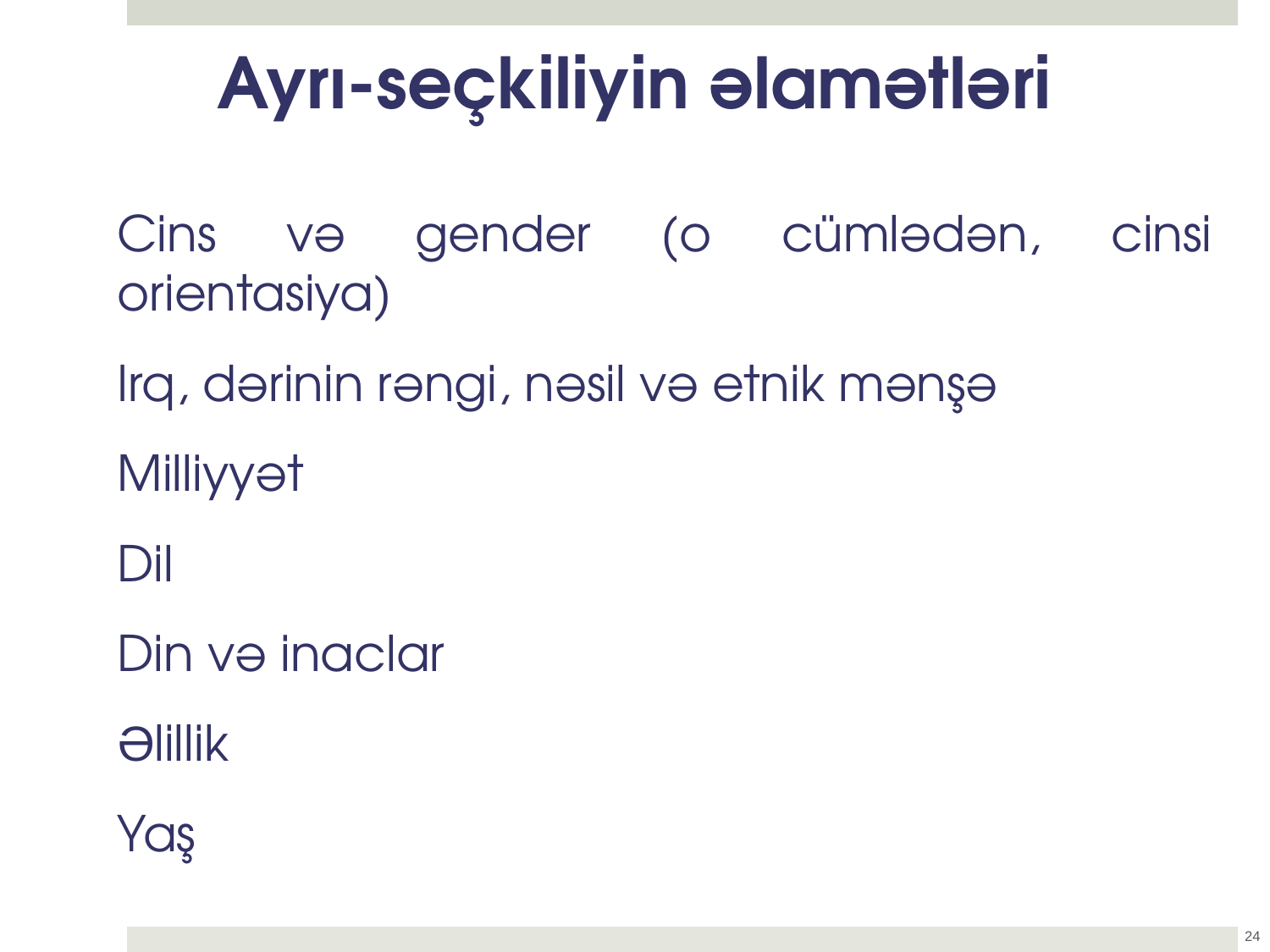

Ayrı-seçkiliyin əlamətləri
Cins və gender (o cümlədən, cinsi orientasiya)
Irq, dərinin rəngi, nəsil və etnik mənşə
Milliyyət
Dil
Din və inaclar
Əlillik
Yaş

24